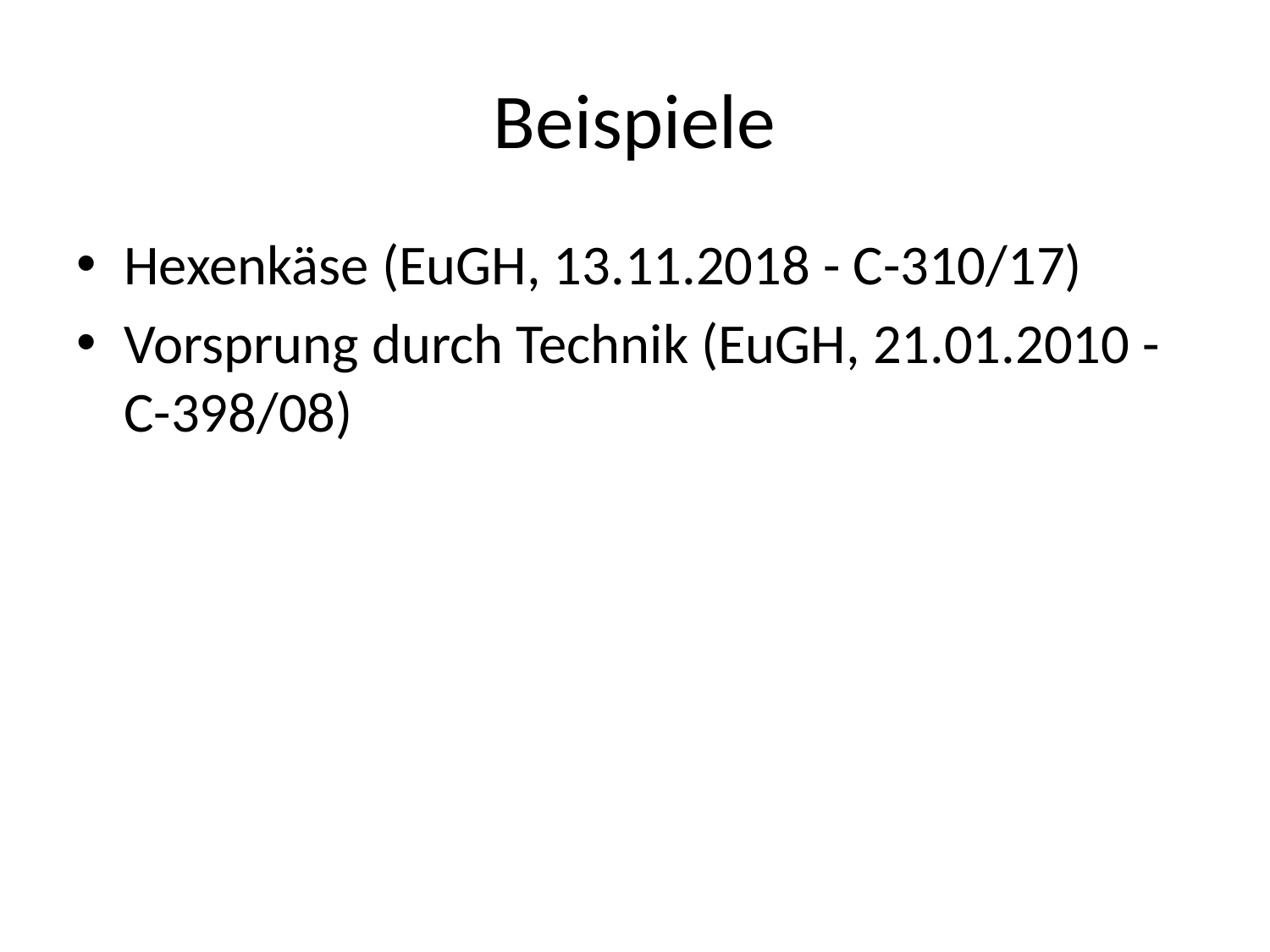

# Beispiele
Hexenkäse (EuGH, 13.11.2018 - C-310/17)
Vorsprung durch Technik (EuGH, 21.01.2010 - C-398/08)